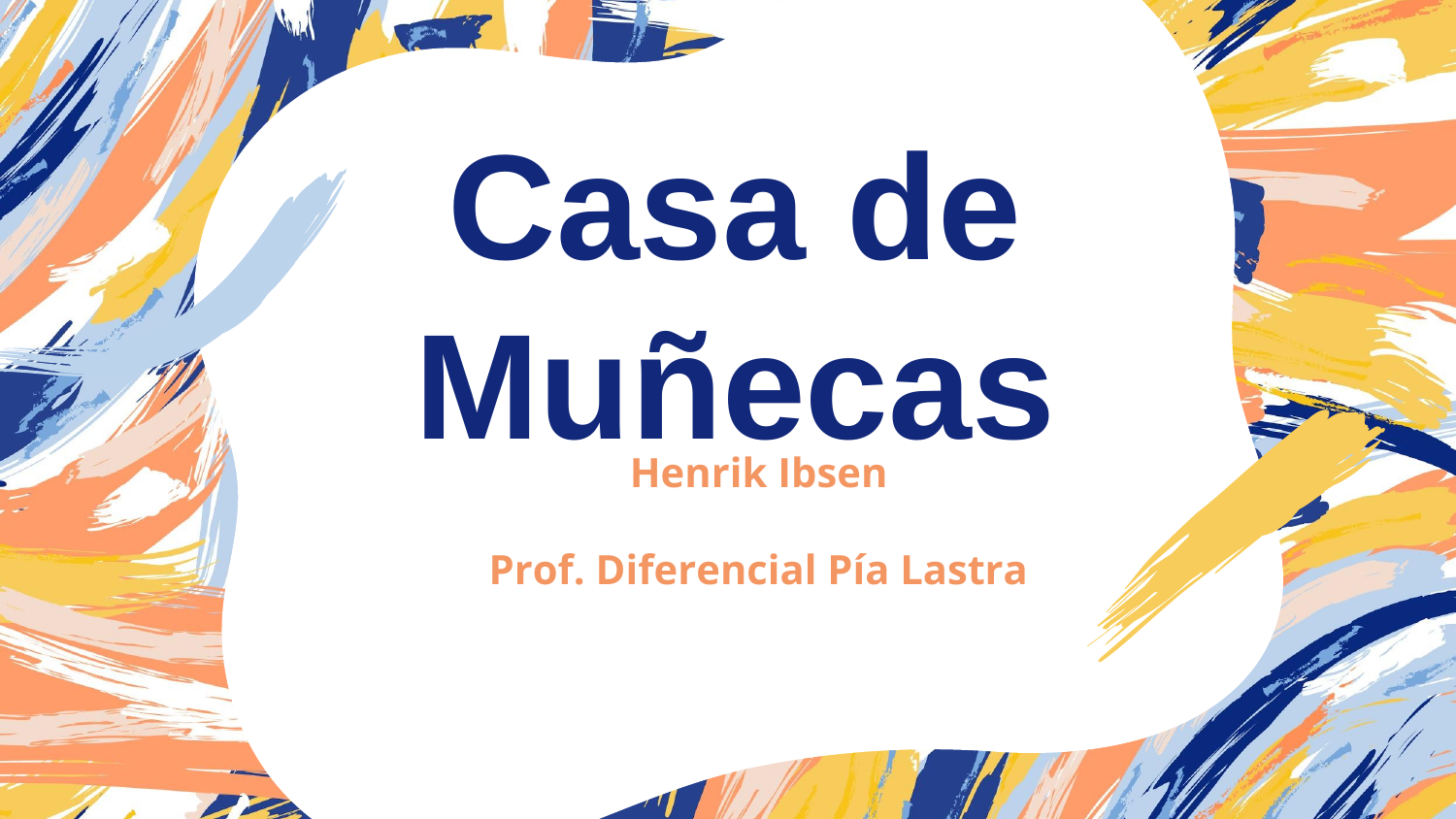

# Casa de Muñecas
Henrik Ibsen

Prof. Diferencial Pía Lastra